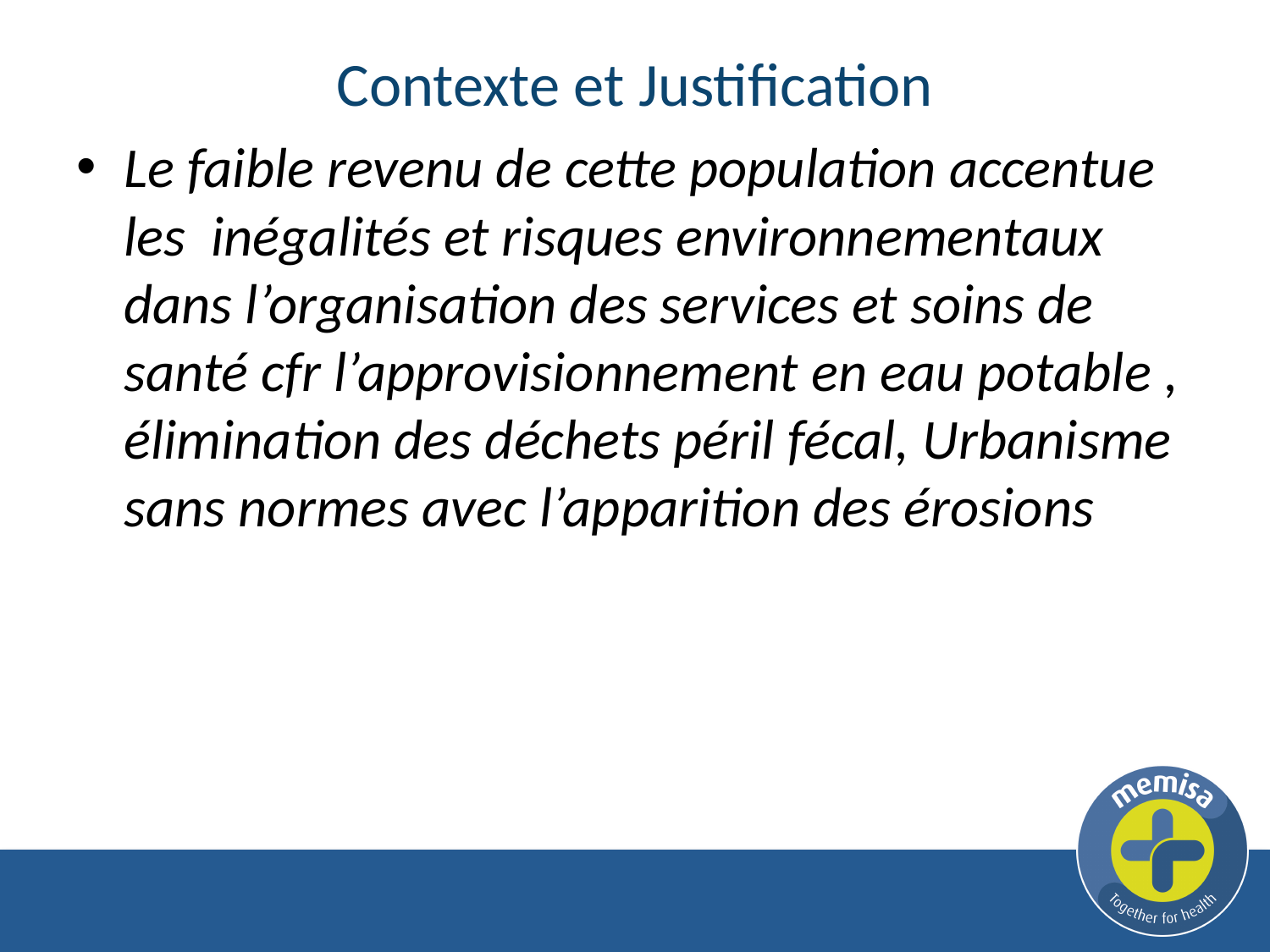

# Contexte et Justification
Le faible revenu de cette population accentue les  inégalités et risques environnementaux dans l’organisation des services et soins de santé cfr l’approvisionnement en eau potable , élimination des déchets péril fécal, Urbanisme sans normes avec l’apparition des érosions